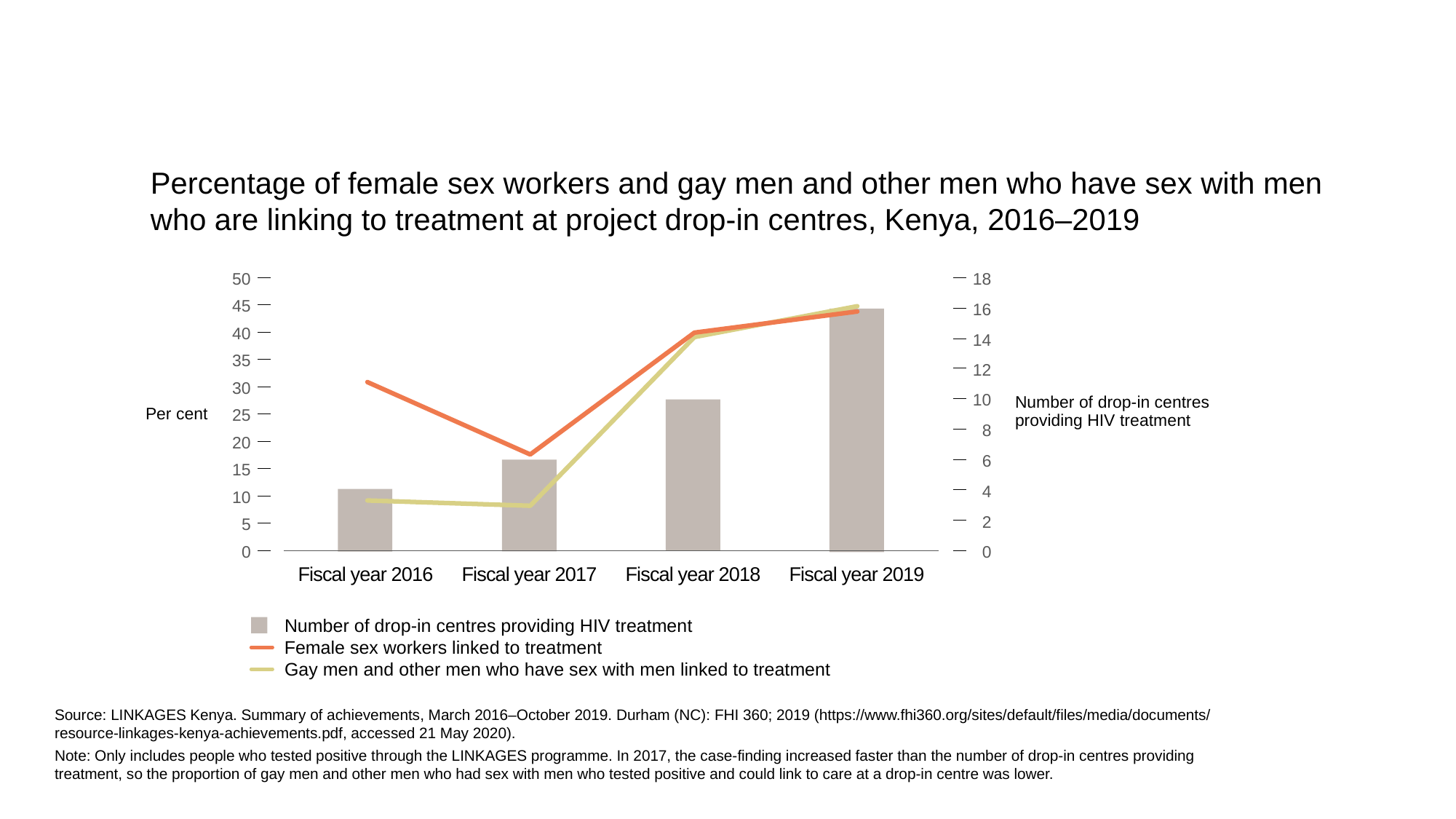

Percentage of female sex workers and gay men and other men who have sex with men
who are linking to treatment at project drop-in centres, Kenya, 2016–2019
50
18
45
16

40
14
35
12
30
10
Number of drop-in centres
providing HIV treatment
25

Per cent
8
20
6
15

4
10

2
5
0
0

Fiscal year 2016
Fiscal year 2017
Fiscal year 2018
Fiscal year 2019
Number of drop-in centres providing HIV treatment

Female sex workers linked to treatment

Gay men and other men who have sex with men linked to treatment

Source: LINKAGES Kenya. Summary of achievements, March 2016–October 2019. Durham (NC): FHI 360; 2019 (https://www.fhi360.org/sites/default/files/media/documents/
resource-linkages-kenya-achievements.pdf, accessed 21 May 2020).
Note: Only includes people who tested positive through the LINKAGES programme. In 2017, the case-finding increased faster than the number of drop-in centres providing
treatment, so the proportion of gay men and other men who had sex with men who tested positive and could link to care at a drop-in centre was lower.